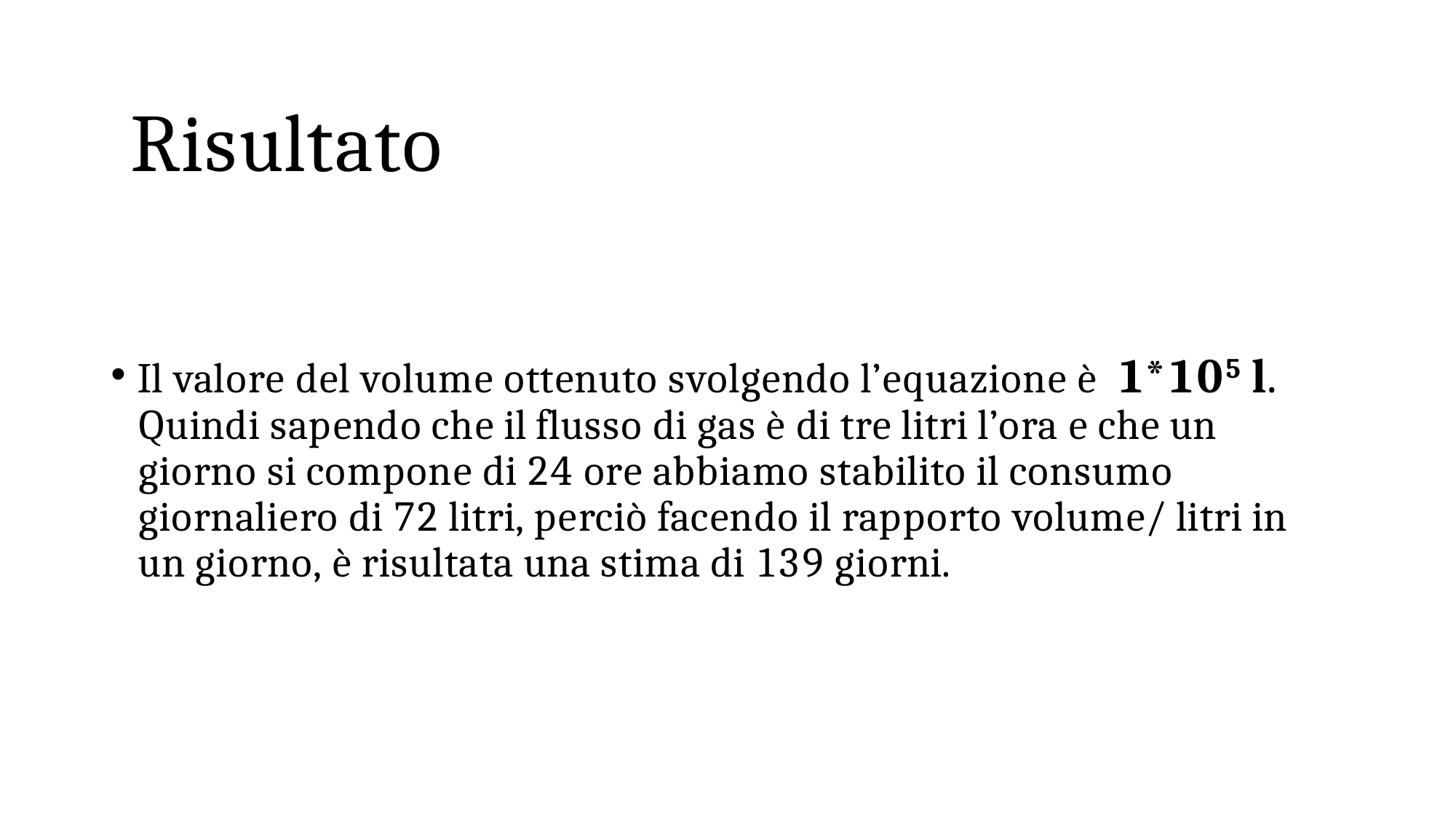

Risultato

Il valore del volume ottenuto svolgendo l’equazione è  1*105 l. Quindi sapendo che il flusso di gas è di tre litri l’ora e che un giorno si compone di 24 ore abbiamo stabilito il consumo giornaliero di 72 litri, perciò facendo il rapporto volume/ litri in un giorno, è risultata una stima di 139 giorni.